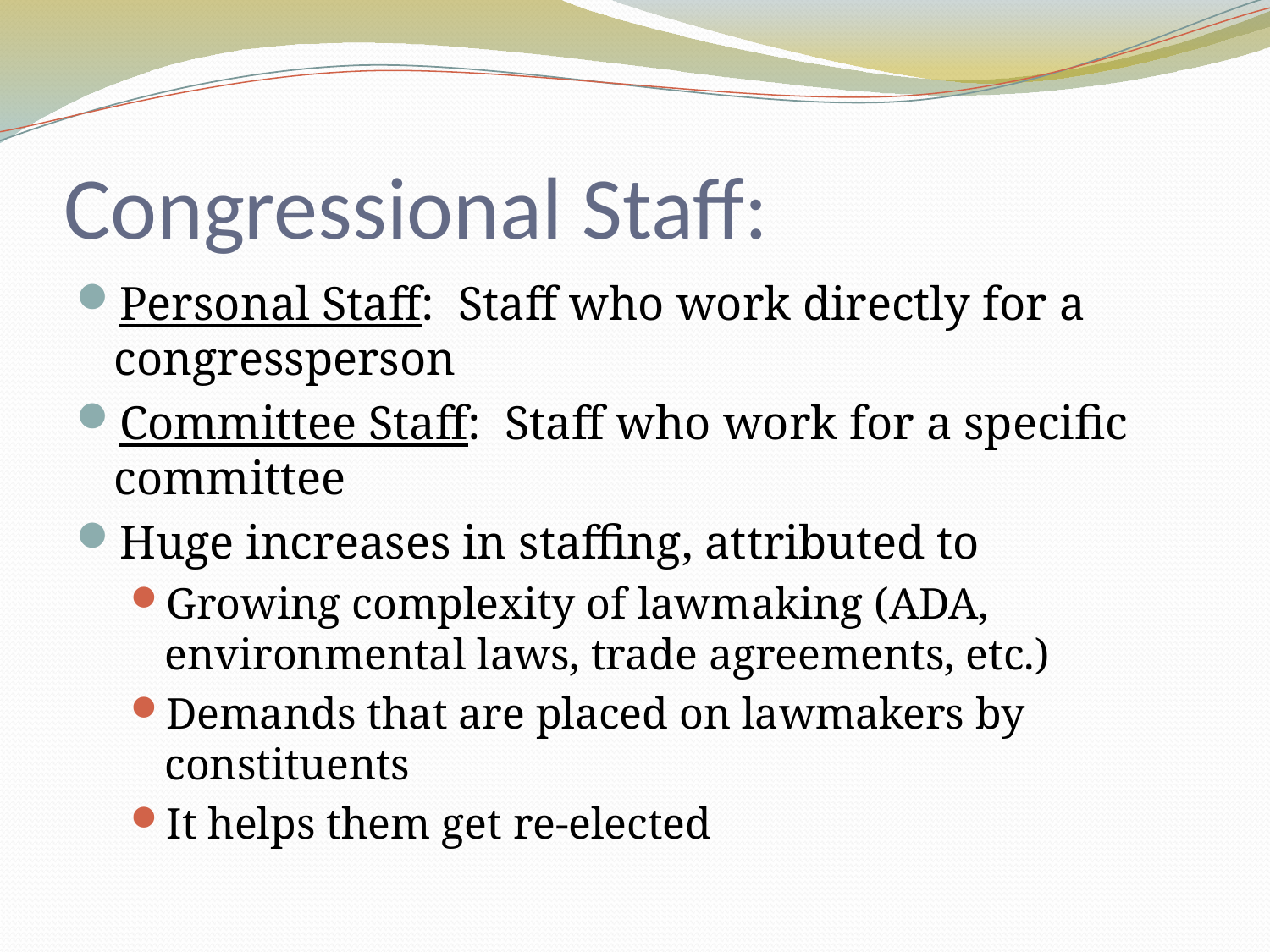

# Congressional Staff:
Personal Staff:  Staff who work directly for a congressperson
Committee Staff:  Staff who work for a specific committee
Huge increases in staffing, attributed to
Growing complexity of lawmaking (ADA, environmental laws, trade agreements, etc.)
Demands that are placed on lawmakers by constituents
It helps them get re-elected